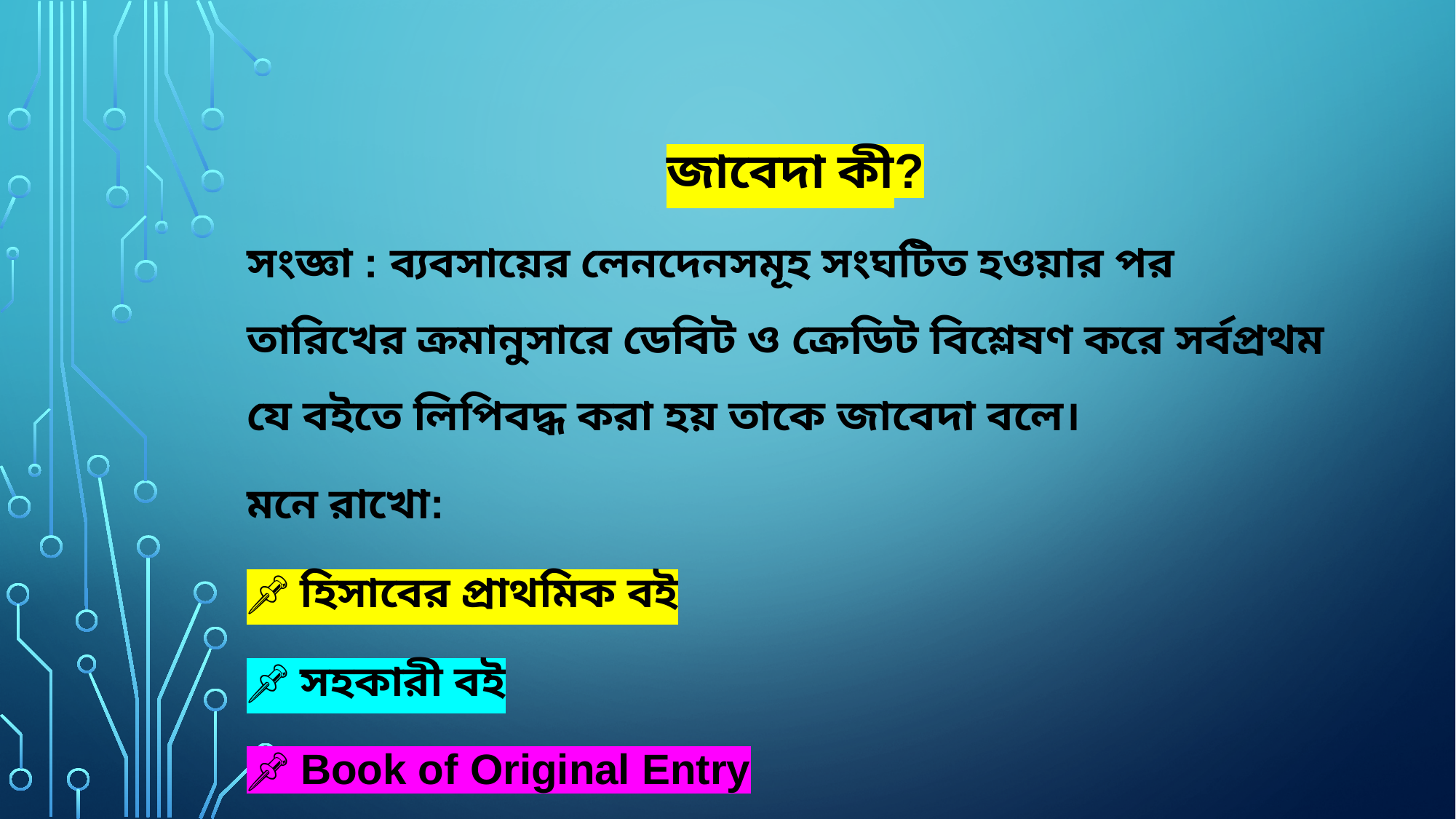

জাবেদা কী?
সংজ্ঞা : ব্যবসায়ের লেনদেনসমূহ সংঘটিত হওয়ার পর তারিখের ক্রমানুসারে ডেবিট ও ক্রেডিট বিশ্লেষণ করে সর্বপ্রথম যে বইতে লিপিবদ্ধ করা হয় তাকে জাবেদা বলে।
মনে রাখো:
📌 হিসাবের প্রাথমিক বই
📌 সহকারী বই
📌 Book of Original Entry